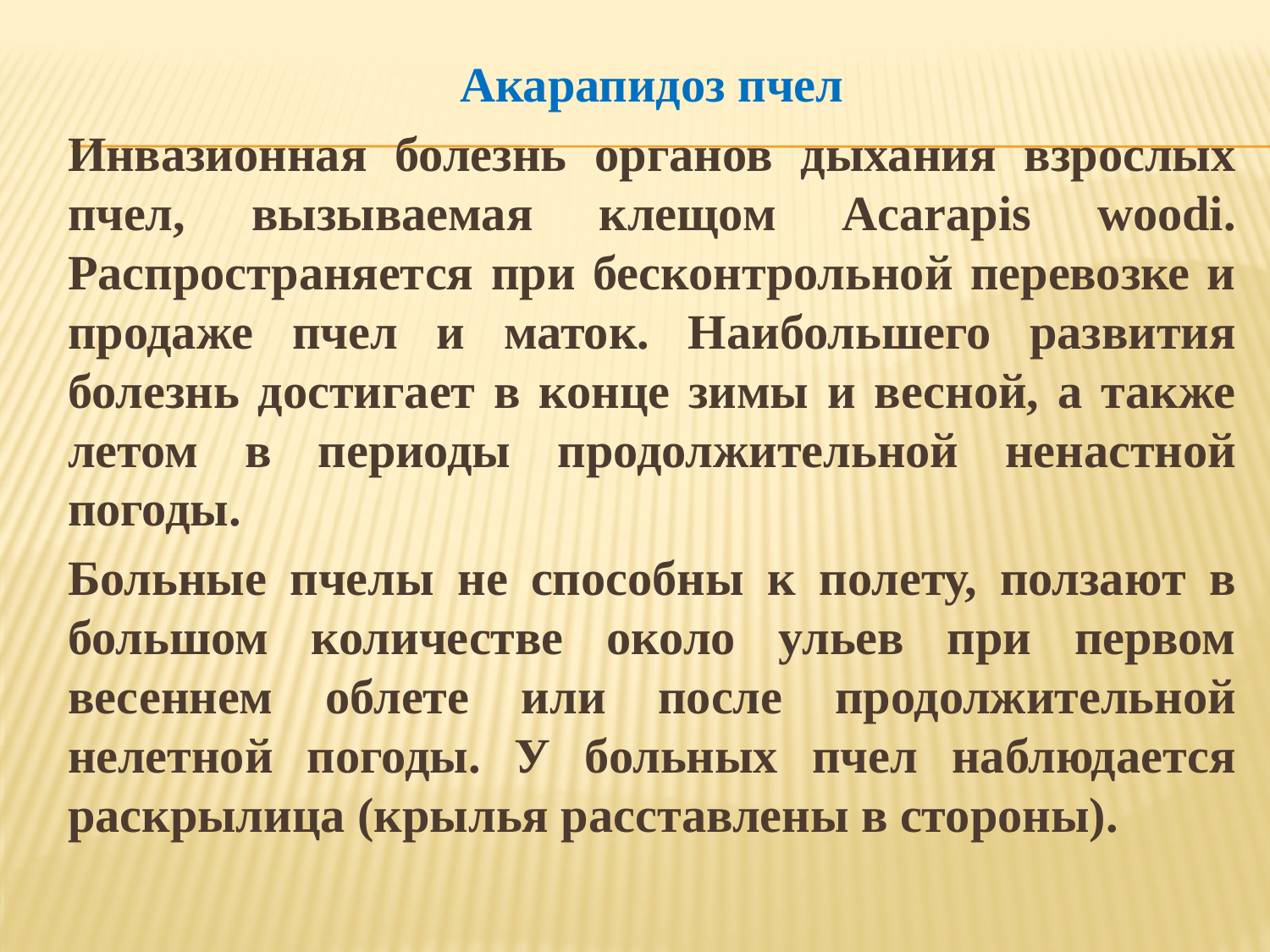

Акарапидоз пчел
Инвазионная болезнь органов дыхания взрослых пчел, вызываемая клещом Acarapis woodi. Распространяется при бесконтрольной перевозке и продаже пчел и маток. Наибольшего развития болезнь достигает в конце зимы и весной, а также летом в периоды продолжительной ненастной погоды.
Больные пчелы не способны к полету, ползают в большом количестве около ульев при первом весеннем облете или после продолжительной нелетной погоды. У больных пчел наблюдается раскрылица (крылья расставлены в стороны).